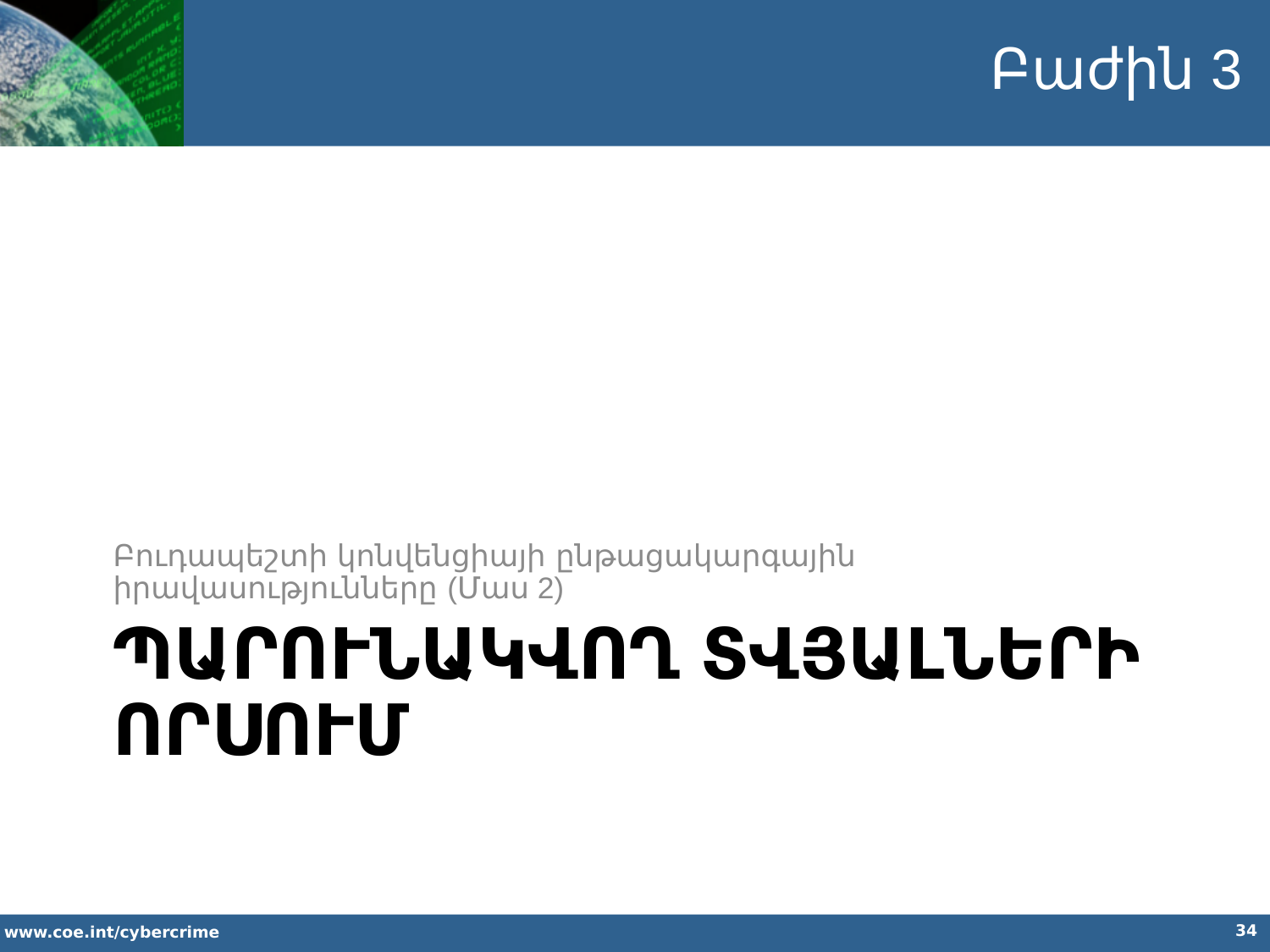

Բաժին 3
Բուդապեշտի կոնվենցիայի ընթացակարգային իրավասությունները (Մաս 2)
# Պարունակվող տվյալների որսում